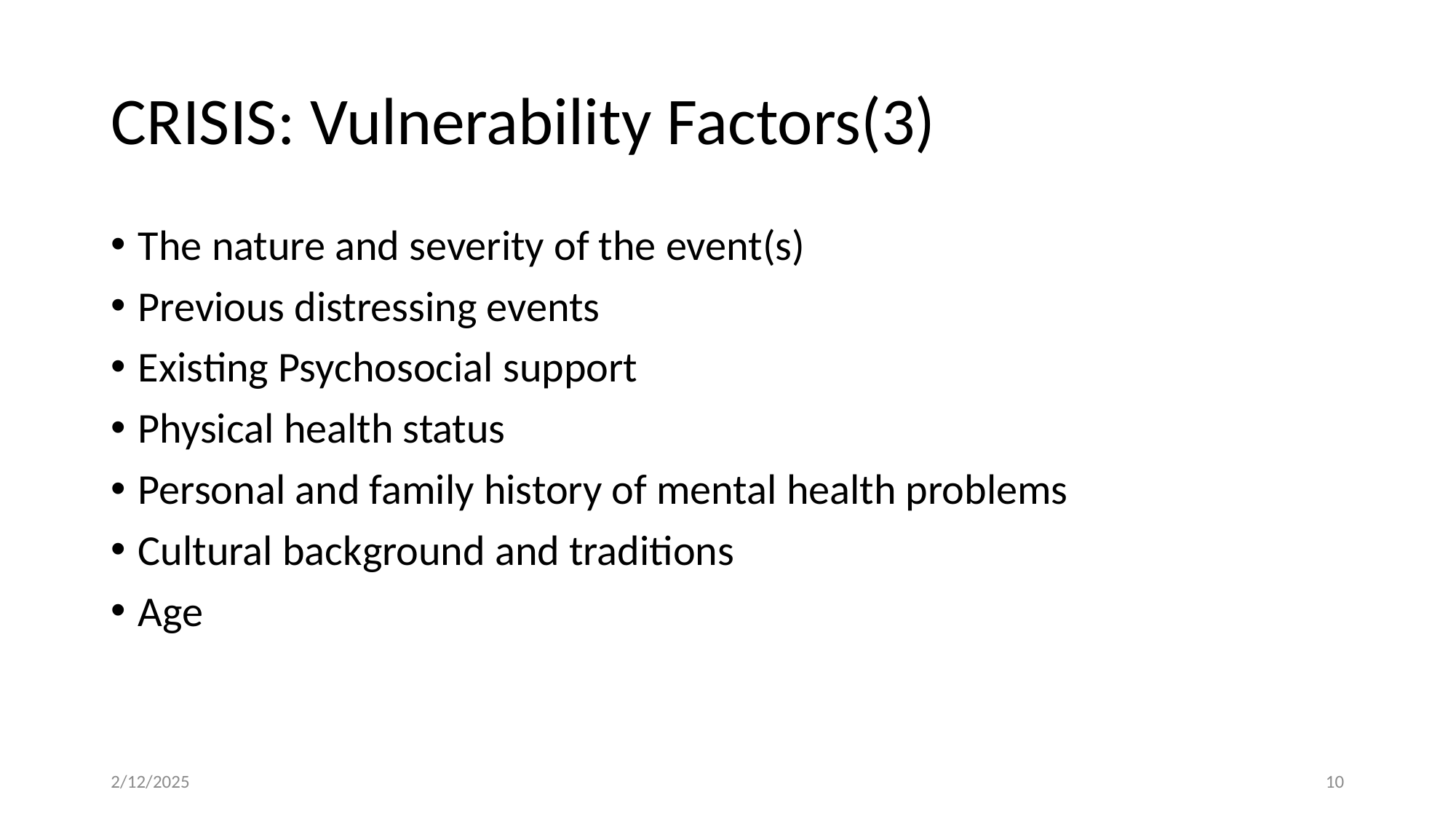

# CRISIS: Vulnerability Factors(3)
The nature and severity of the event(s)
Previous distressing events
Existing Psychosocial support
Physical health status
Personal and family history of mental health problems
Cultural background and traditions
Age
2/12/2025
10